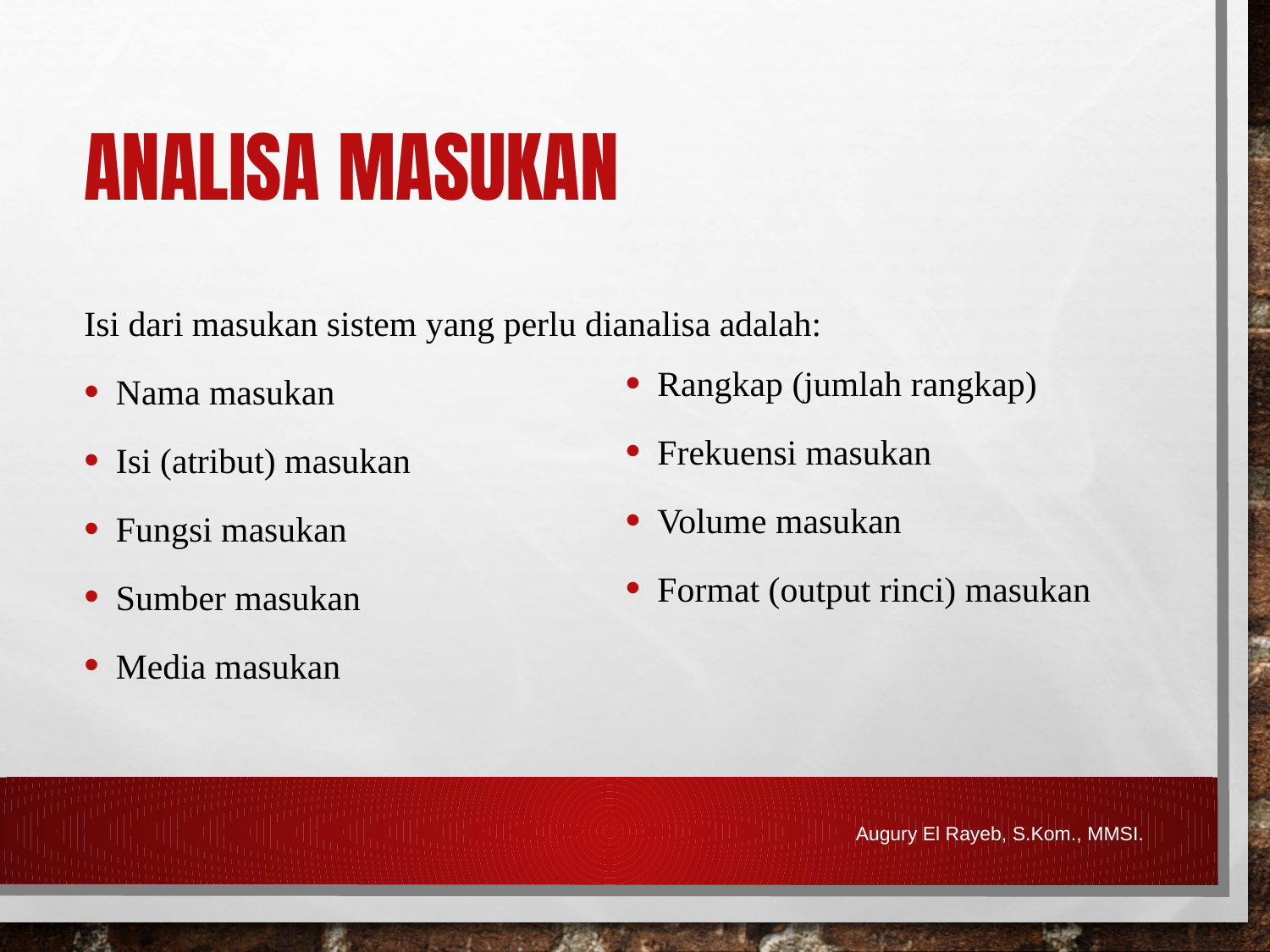

# Analisa Masukan

Rangkap (jumlah rangkap)
Frekuensi masukan
Volume masukan
Format (output rinci) masukan

Isi dari masukan sistem yang perlu dianalisa adalah:
Nama masukan
Isi (atribut) masukan
Fungsi masukan
Sumber masukan
Media masukan